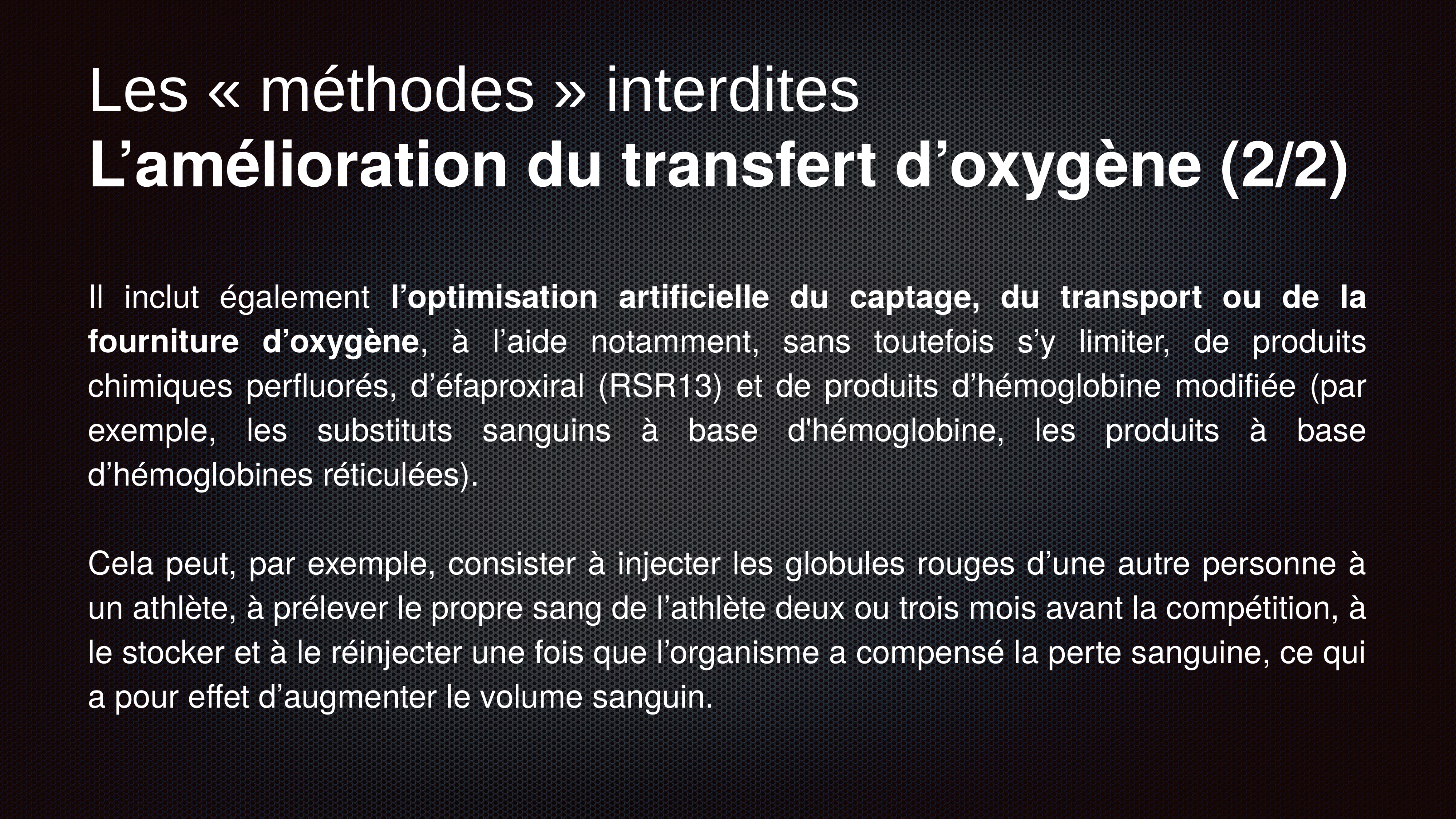

# Les « méthodes » interdites
L’amélioration du transfert d’oxygène (2/2)

Il inclut également l’optimisation artificielle du captage, du transport ou de la fourniture d’oxygène, à l’aide notamment, sans toutefois s’y limiter, de produits chimiques perfluorés, d’éfaproxiral (RSR13) et de produits d’hémoglobine modifiée (par exemple, les substituts sanguins à base d'hémoglobine, les produits à base d’hémoglobines réticulées).

Cela peut, par exemple, consister à injecter les globules rouges d’une autre personne à un athlète, à prélever le propre sang de l’athlète deux ou trois mois avant la compétition, à le stocker et à le réinjecter une fois que l’organisme a compensé la perte sanguine, ce qui a pour effet d’augmenter le volume sanguin.